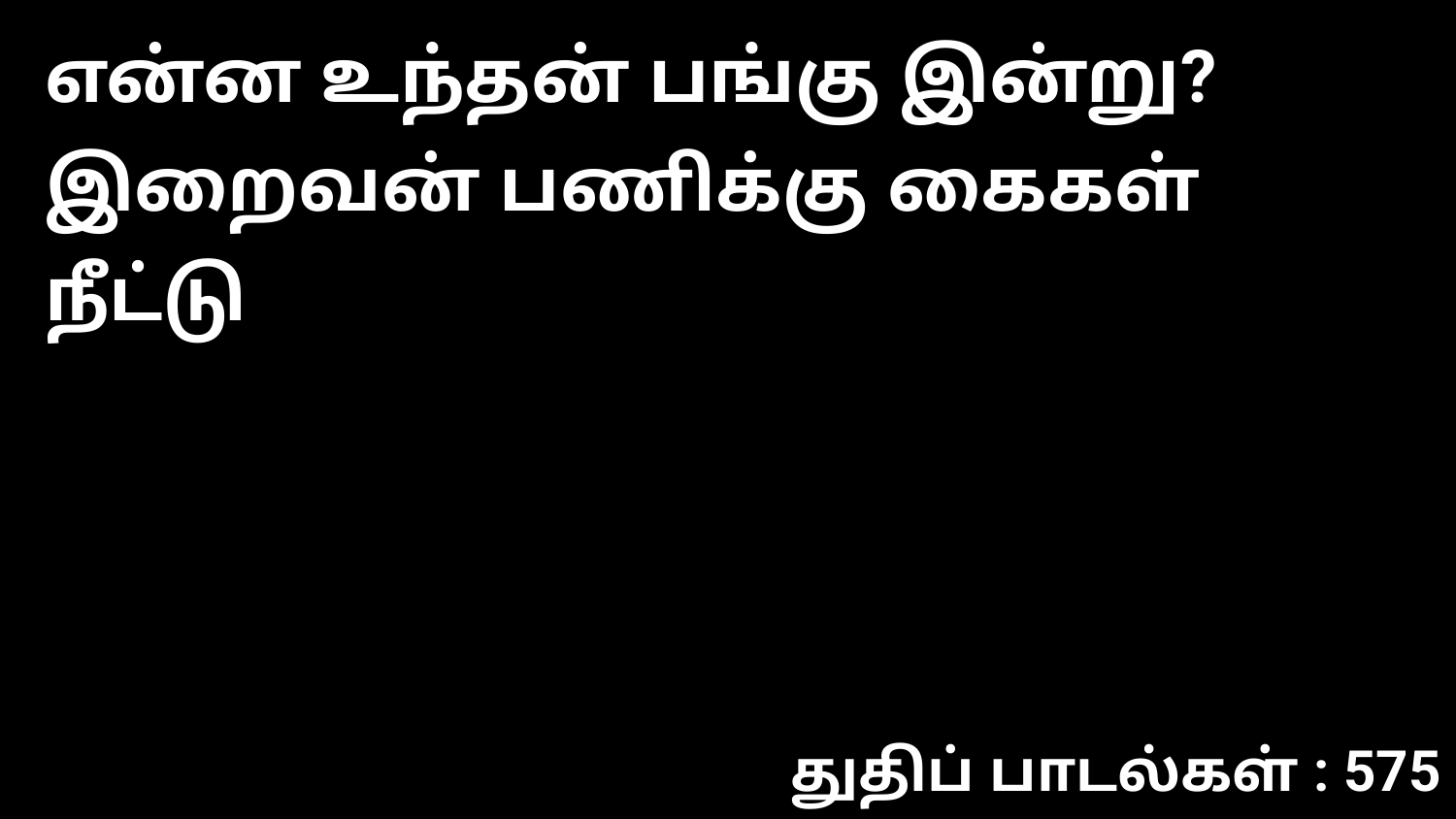

என்ன உந்தன் பங்கு இன்று? இறைவன் பணிக்கு கைகள் நீட்டு
துதிப் பாடல்கள் : 575